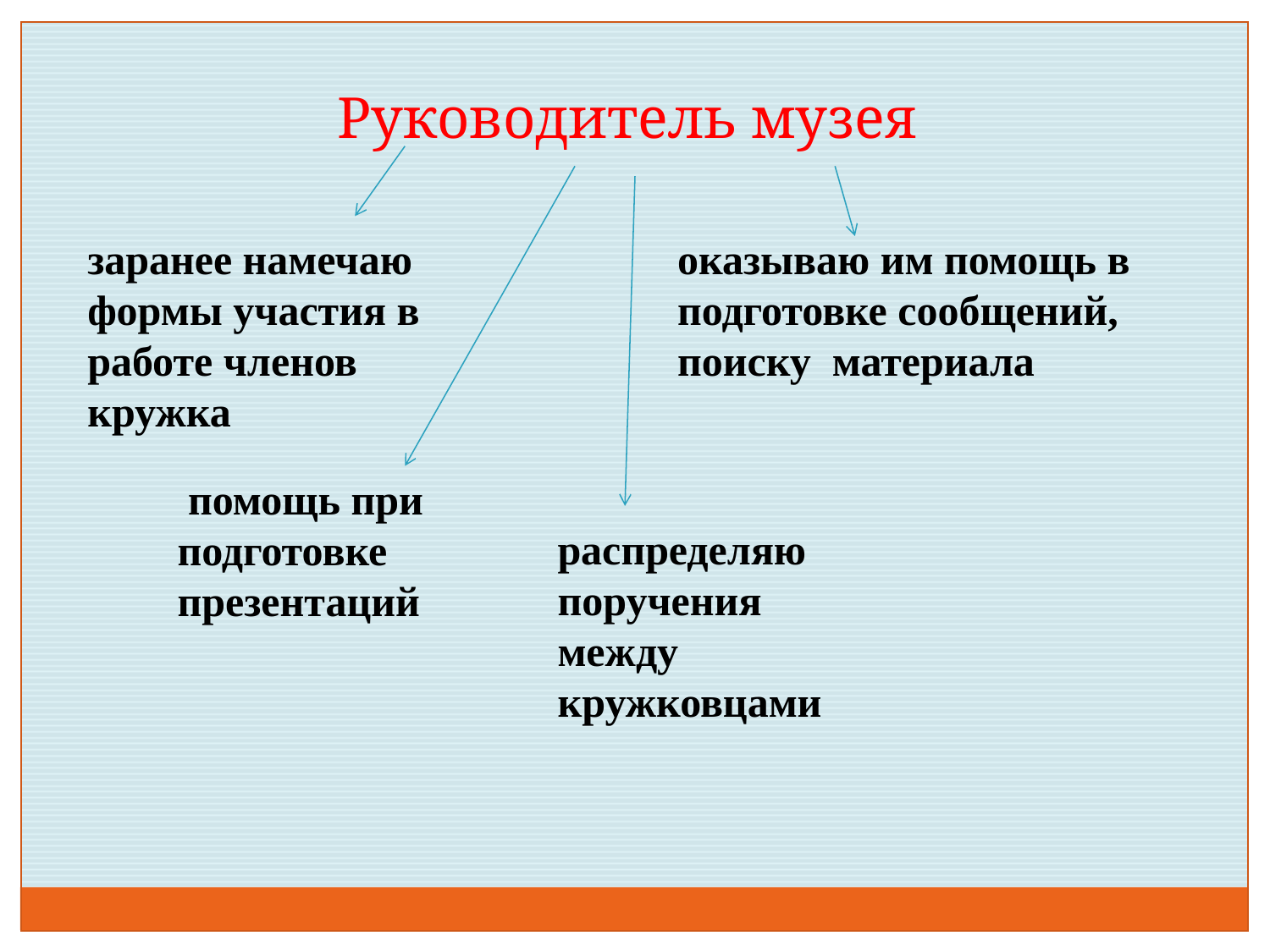

Руководитель музея
заранее намечаю формы участия в работе членов кружка
оказываю им помощь в подготовке сообщений, поиску  материала
 помощь при подготовке презентаций
распределяю поручения между кружковцами